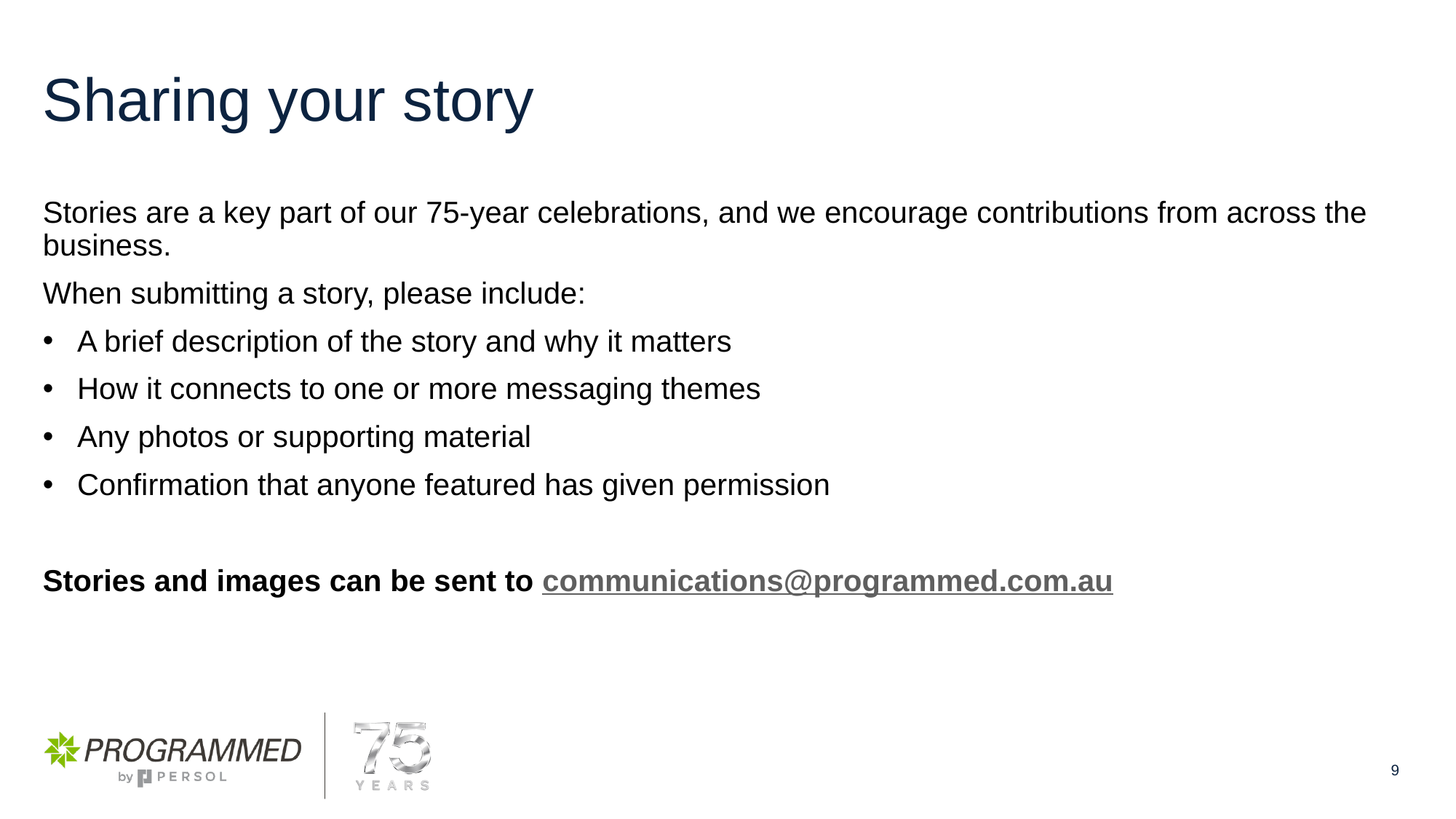

# Sharing your story
Stories are a key part of our 75-year celebrations, and we encourage contributions from across the business.
When submitting a story, please include:
A brief description of the story and why it matters
How it connects to one or more messaging themes
Any photos or supporting material
Confirmation that anyone featured has given permission

Stories and images can be sent to communications@programmed.com.au

9